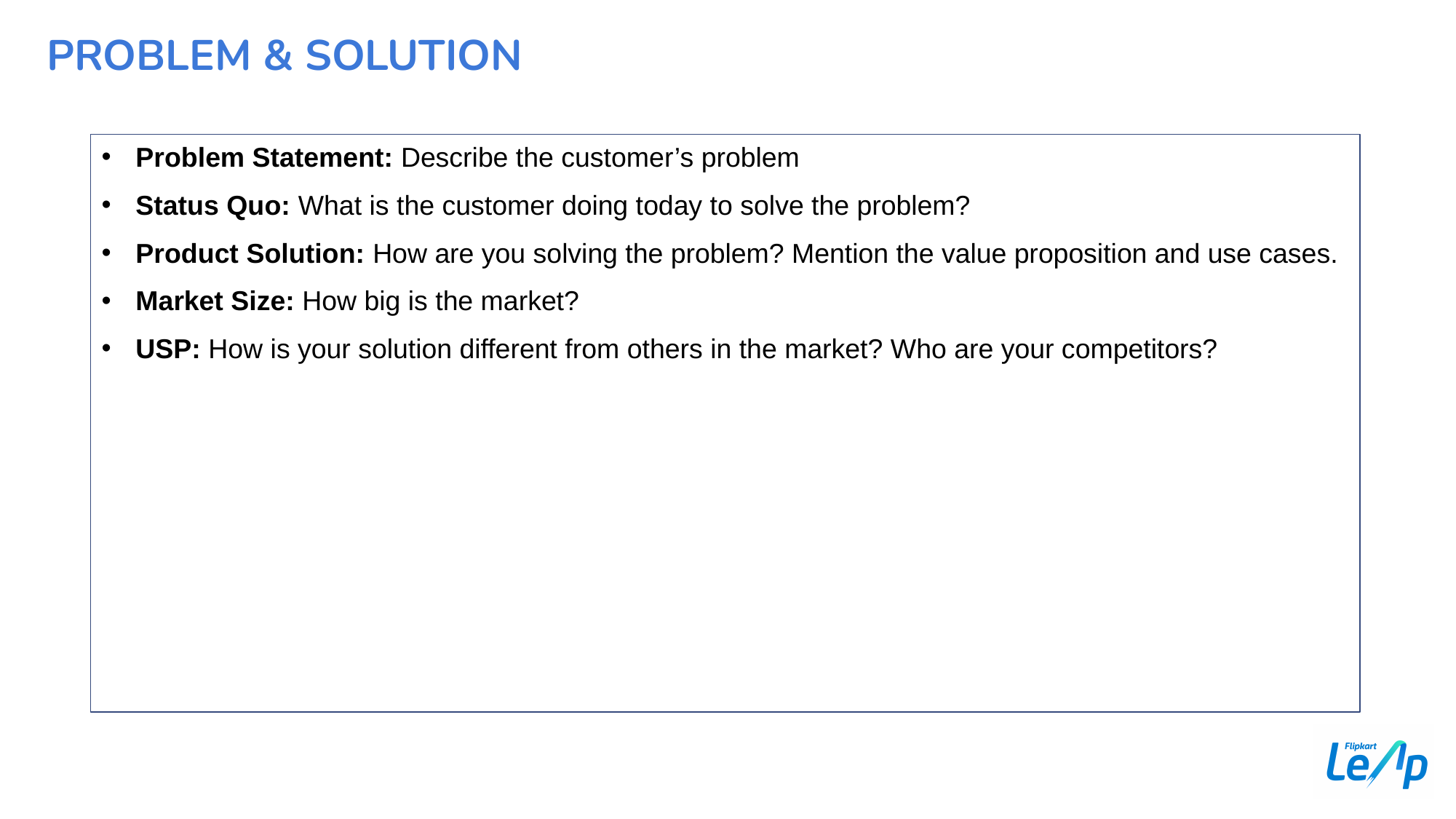

# PROBLEM & SOLUTION
Problem Statement: Describe the customer’s problem
Status Quo: What is the customer doing today to solve the problem?
Product Solution: How are you solving the problem? Mention the value proposition and use cases.
Market Size: How big is the market?
USP: How is your solution different from others in the market? Who are your competitors?
2